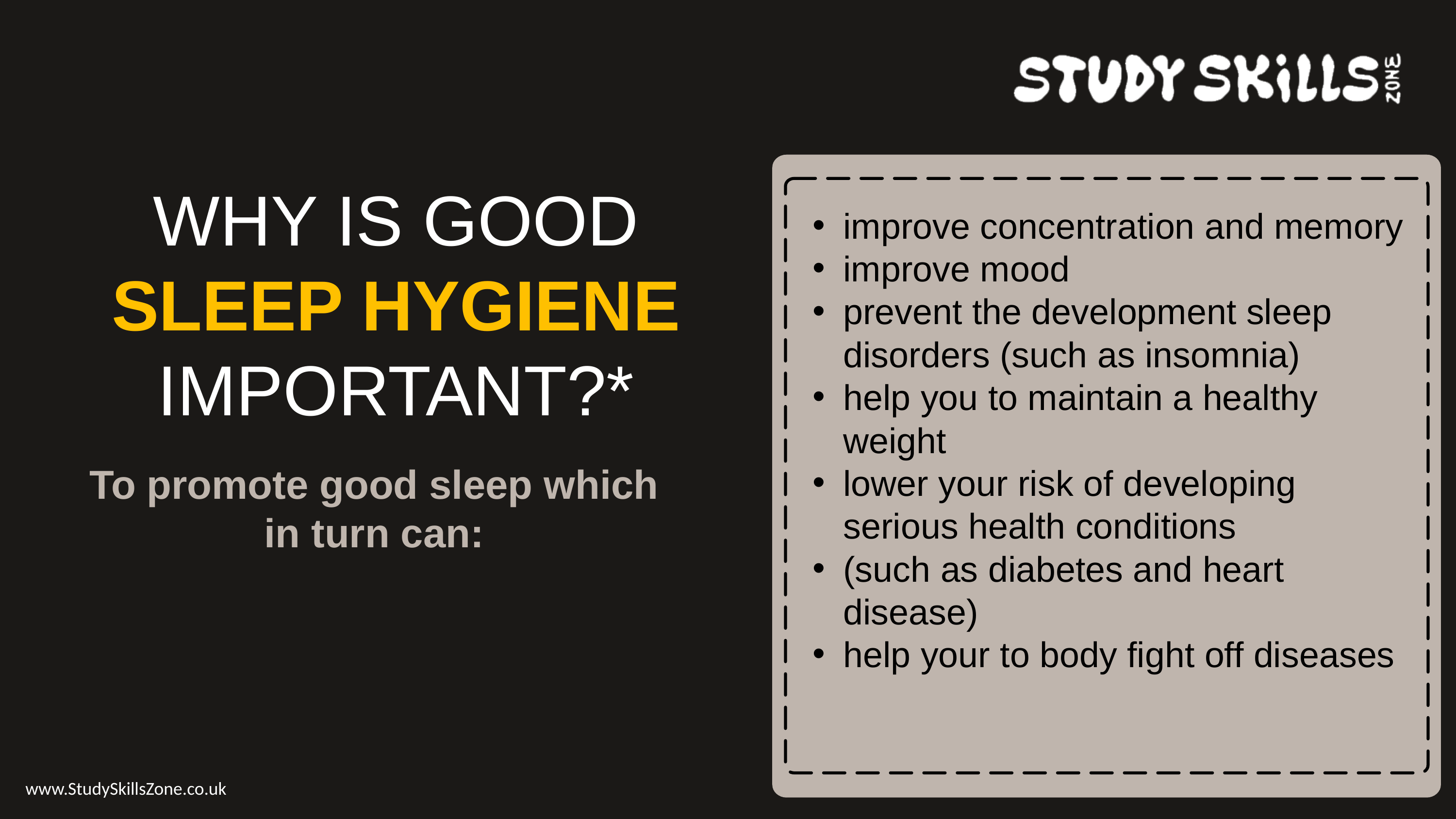

WHY IS GOOD SLEEP HYGIENE IMPORTANT?*
improve concentration and memory
improve mood
prevent the development sleep disorders (such as insomnia)
help you to maintain a healthy weight
lower your risk of developing serious health conditions
(such as diabetes and heart disease)
help your to body fight off diseases

To promote good sleep which in turn can:

www.StudySkillsZone.co.uk